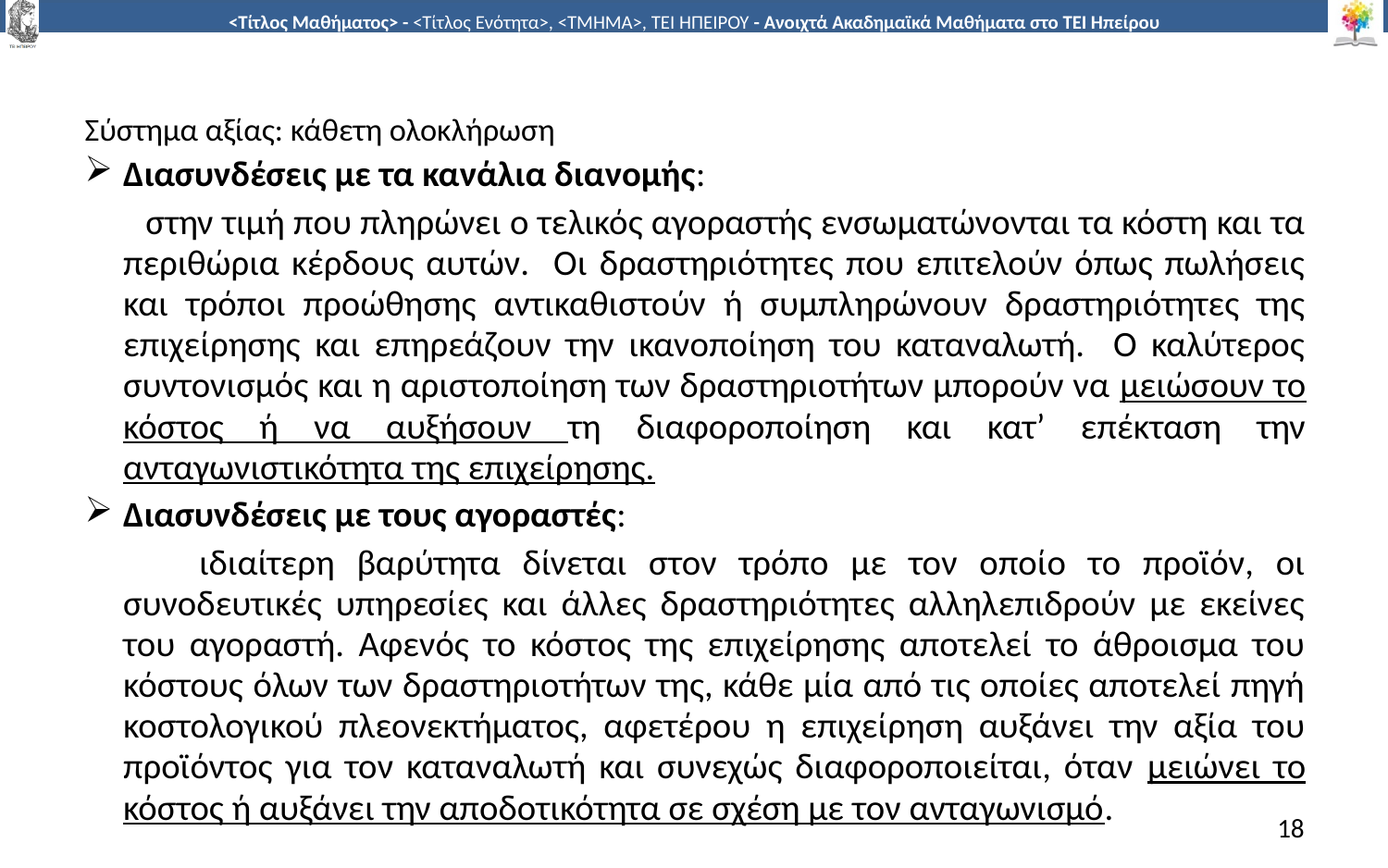

#
Σύστημα αξίας: κάθετη ολοκλήρωση
Διασυνδέσεις με τα κανάλια διανομής:
    στην τιμή που πληρώνει ο τελικός αγοραστής ενσωματώνονται τα κόστη και τα περιθώρια κέρδους αυτών.  Οι δραστηριότητες που επιτελούν όπως πωλήσεις και τρόποι προώθησης αντικαθιστούν ή συμπληρώνουν δραστηριότητες της επιχείρησης και επηρεάζουν την ικανοποίηση του καταναλωτή.  Ο καλύτερος συντονισμός και η αριστοποίηση των δραστηριοτήτων μπορούν να μειώσουν το κόστος ή να αυξήσουν τη διαφοροποίηση και κατ’ επέκταση την ανταγωνιστικότητα της επιχείρησης.
Διασυνδέσεις με τους αγοραστές:
    ιδιαίτερη βαρύτητα δίνεται στον τρόπο με τον οποίο το προϊόν, οι συνοδευτικές υπηρεσίες και άλλες δραστηριότητες αλληλεπιδρούν με εκείνες του αγοραστή. Αφενός το κόστος της επιχείρησης αποτελεί το άθροισμα του κόστους όλων των δραστηριοτήτων της, κάθε μία από τις οποίες αποτελεί πηγή κοστολογικού πλεονεκτήματος, αφετέρου η επιχείρηση αυξάνει την αξία του προϊόντος για τον καταναλωτή και συνεχώς διαφοροποιείται, όταν μειώνει το κόστος ή αυξάνει την αποδοτικότητα σε σχέση με τον ανταγωνισμό.

18